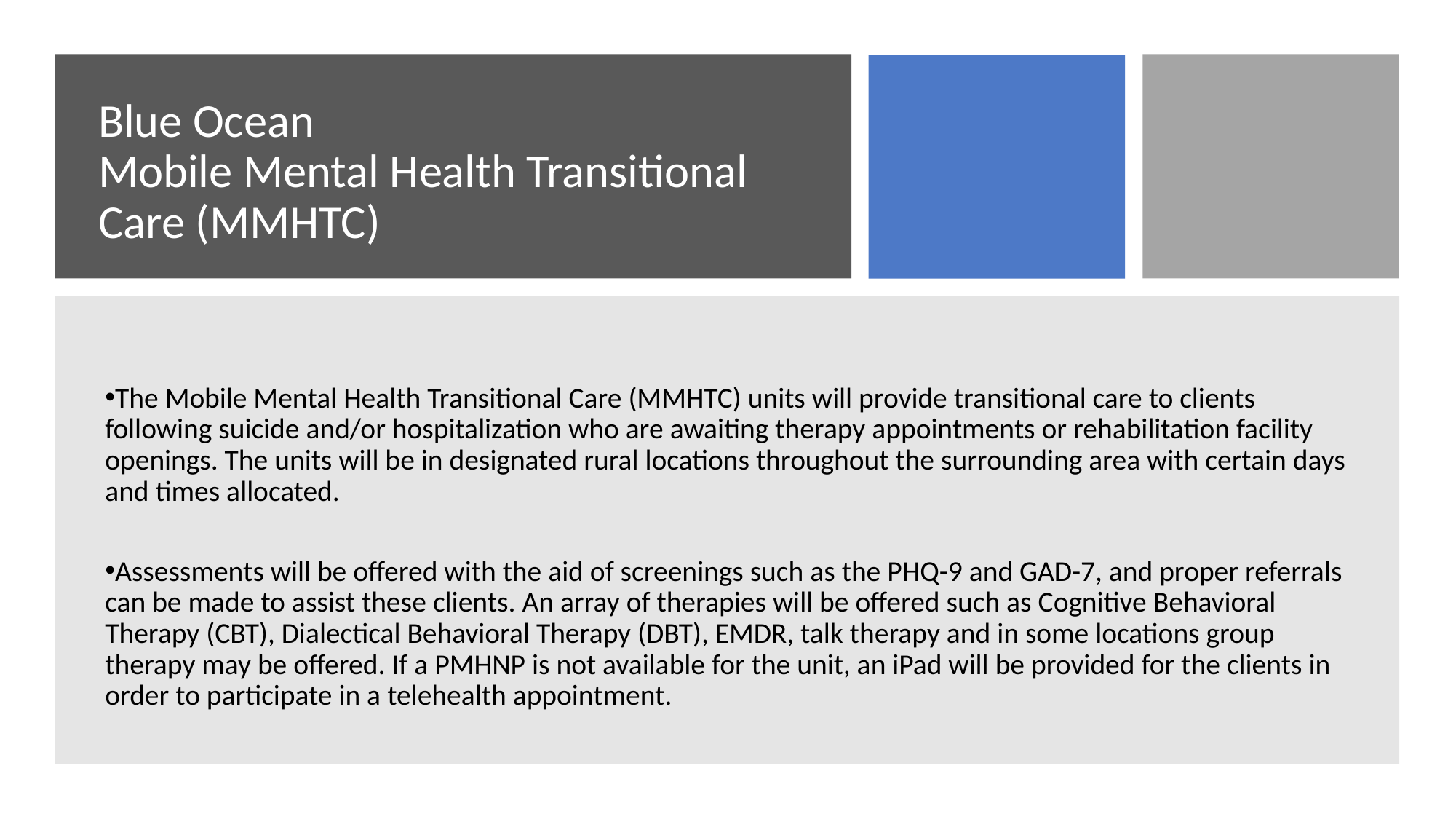

# Blue Ocean Mobile Mental Health Transitional Care (MMHTC)

The Mobile Mental Health Transitional Care (MMHTC) units will provide transitional care to clients following suicide and/or hospitalization who are awaiting therapy appointments or rehabilitation facility openings. The units will be in designated rural locations throughout the surrounding area with certain days and times allocated.

Assessments will be offered with the aid of screenings such as the PHQ-9 and GAD-7, and proper referrals can be made to assist these clients. An array of therapies will be offered such as Cognitive Behavioral Therapy (CBT), Dialectical Behavioral Therapy (DBT), EMDR, talk therapy and in some locations group therapy may be offered. If a PMHNP is not available for the unit, an iPad will be provided for the clients in order to participate in a telehealth appointment.

Mobile units will provide transitional care following suicide attempts and hospitalization while awaiting therapy appointments.
Clients will be provided iPads for telehealth appointments if a PMHNP is not available on the mobile unit.
Eye Movement Desensitization and Reprocessing (EMDR) services can be provided.
Brain spotting can be done with minimal cost.
Cognitive Behavioral Therapy (CBT) and Dialectical Behavior Therapy (DBT) performed.
Talk therapy and possible group therapy contingent on location.